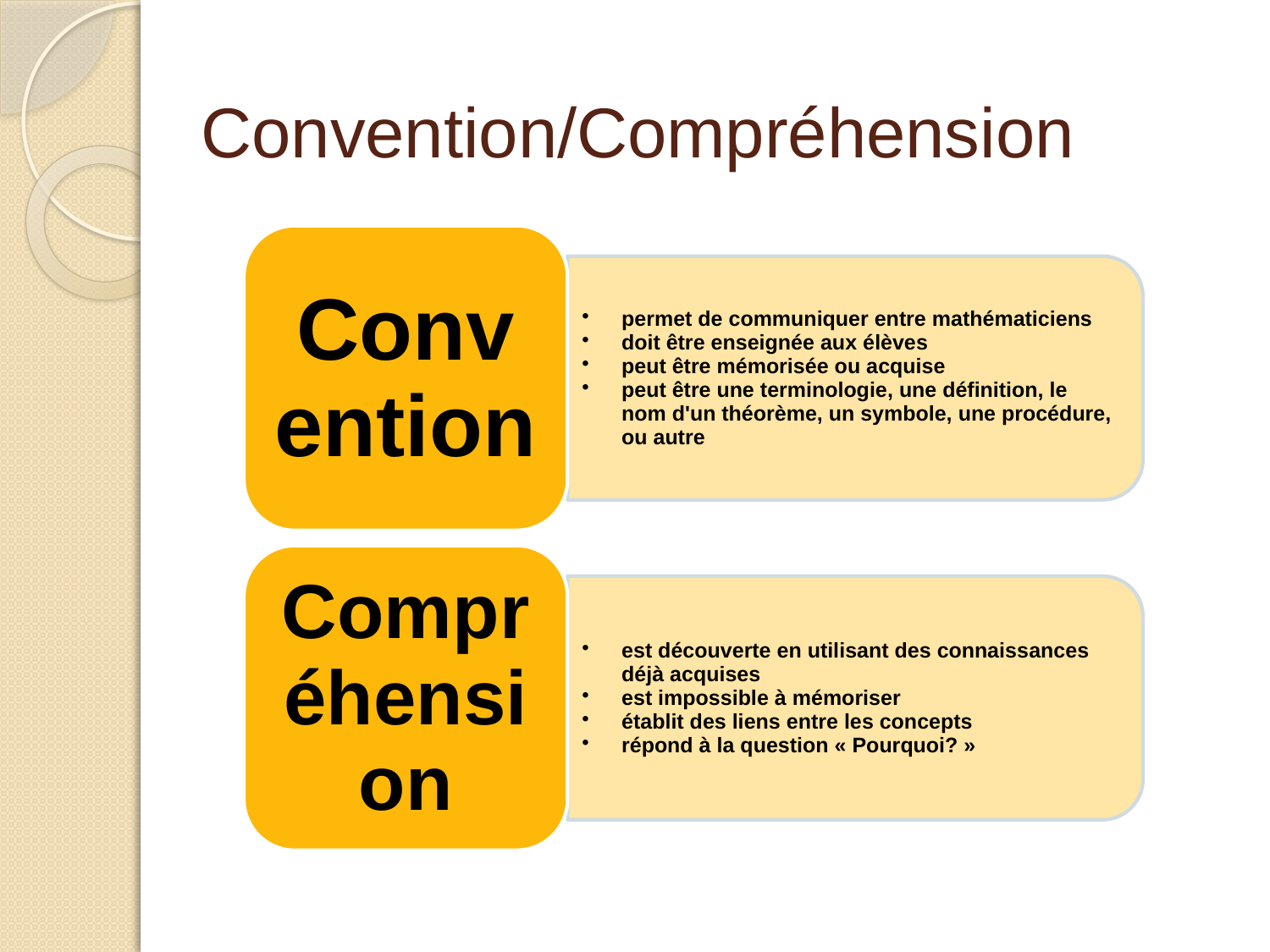

# Convention/Compréhension
Convention
doit être enseignée aux élèves
Compréhension
est découverte en utilisant des connaissances déjà acquises
peut être une terminologie, une définition, le nom d'un théorème, un symbole, une procédure, ou autre
est impossible à mémoriser
répond à la question « Pourquoi? »
établit des liens entre les concepts
peut être mémorisée ou acquise
permet de communiquer entre mathématiciens